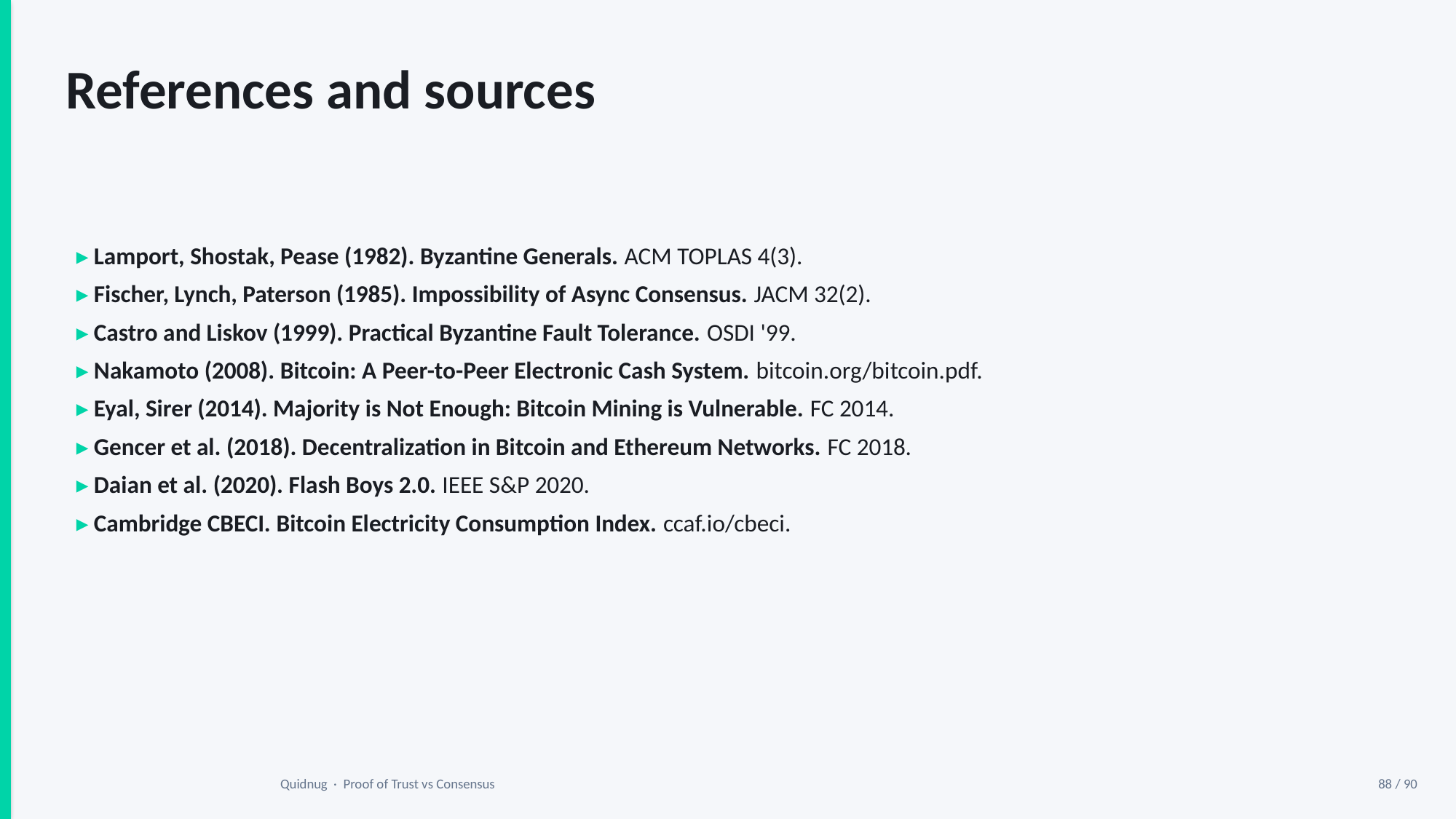

References and sources
▸ Lamport, Shostak, Pease (1982). Byzantine Generals. ACM TOPLAS 4(3).
▸ Fischer, Lynch, Paterson (1985). Impossibility of Async Consensus. JACM 32(2).
▸ Castro and Liskov (1999). Practical Byzantine Fault Tolerance. OSDI '99.
▸ Nakamoto (2008). Bitcoin: A Peer-to-Peer Electronic Cash System. bitcoin.org/bitcoin.pdf.
▸ Eyal, Sirer (2014). Majority is Not Enough: Bitcoin Mining is Vulnerable. FC 2014.
▸ Gencer et al. (2018). Decentralization in Bitcoin and Ethereum Networks. FC 2018.
▸ Daian et al. (2020). Flash Boys 2.0. IEEE S&P 2020.
▸ Cambridge CBECI. Bitcoin Electricity Consumption Index. ccaf.io/cbeci.
Quidnug  ·  Proof of Trust vs Consensus
88 / 90